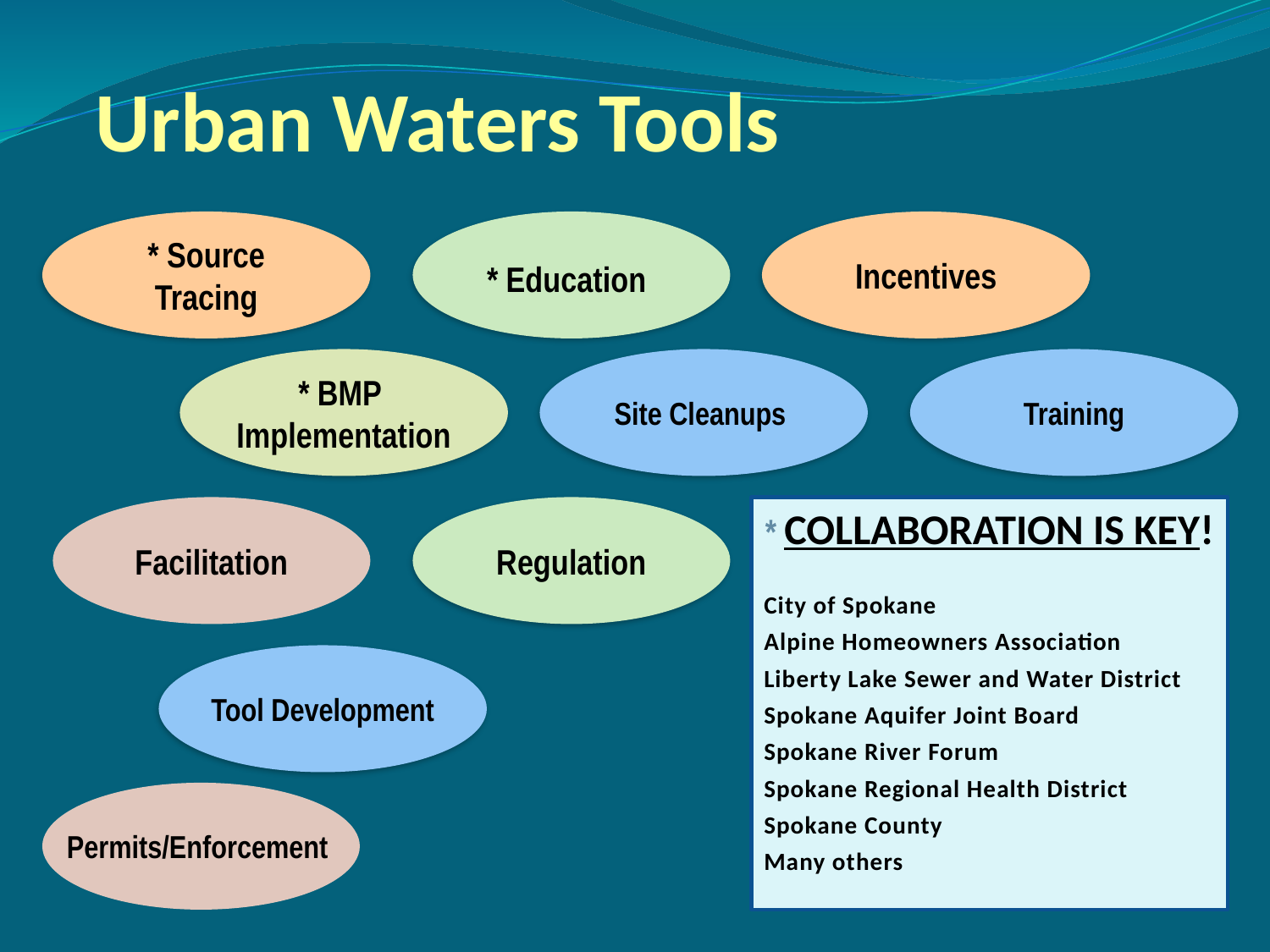

# Urban Waters Tools
* Source
Tracing
* Education
Incentives
* BMP
Implementation
Site Cleanups
Training
Facilitation
Regulation
* COLLABORATION IS KEY!

City of Spokane
Alpine Homeowners Association
Liberty Lake Sewer and Water District
Spokane Aquifer Joint Board
Spokane River Forum
Spokane Regional Health District
Spokane County
Many others

Tool Development
Permits/Enforcement